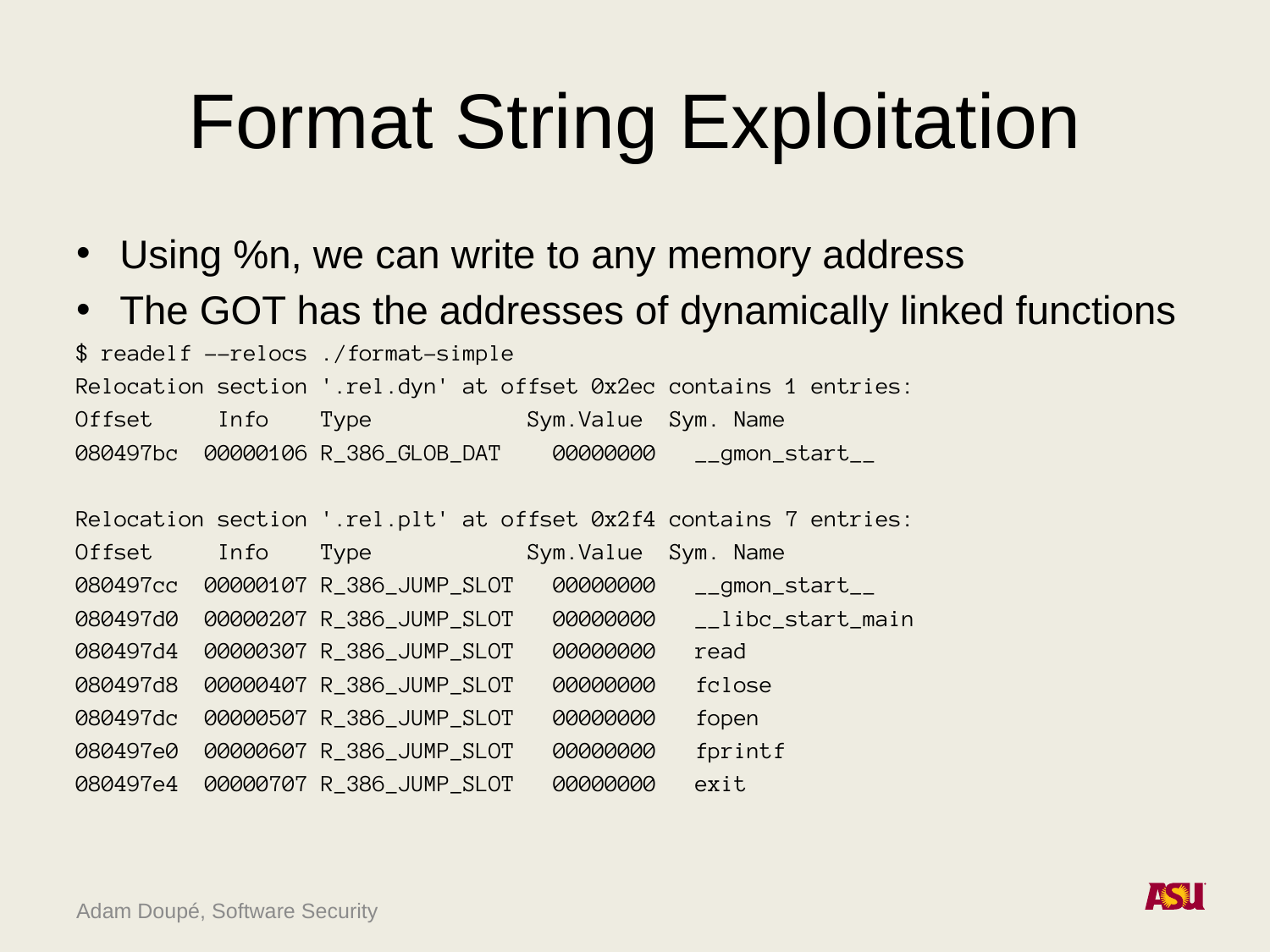

# Format String Exploitation
Using %n, we can write to any memory address
The GOT has the addresses of dynamically linked functions
$ readelf --relocs ./format-simple
Relocation section '.rel.dyn' at offset 0x2ec contains 1 entries:
Offset     Info    Type            Sym.Value  Sym. Name
080497bc  00000106 R_386_GLOB_DAT    00000000   __gmon_start__

Relocation section '.rel.plt' at offset 0x2f4 contains 7 entries:
Offset     Info    Type            Sym.Value  Sym. Name
080497cc  00000107 R_386_JUMP_SLOT   00000000   __gmon_start__
080497d0  00000207 R_386_JUMP_SLOT   00000000   __libc_start_main
080497d4  00000307 R_386_JUMP_SLOT   00000000   read
080497d8  00000407 R_386_JUMP_SLOT   00000000   fclose
080497dc  00000507 R_386_JUMP_SLOT   00000000   fopen
080497e0  00000607 R_386_JUMP_SLOT   00000000   fprintf
080497e4  00000707 R_386_JUMP_SLOT   00000000   exit